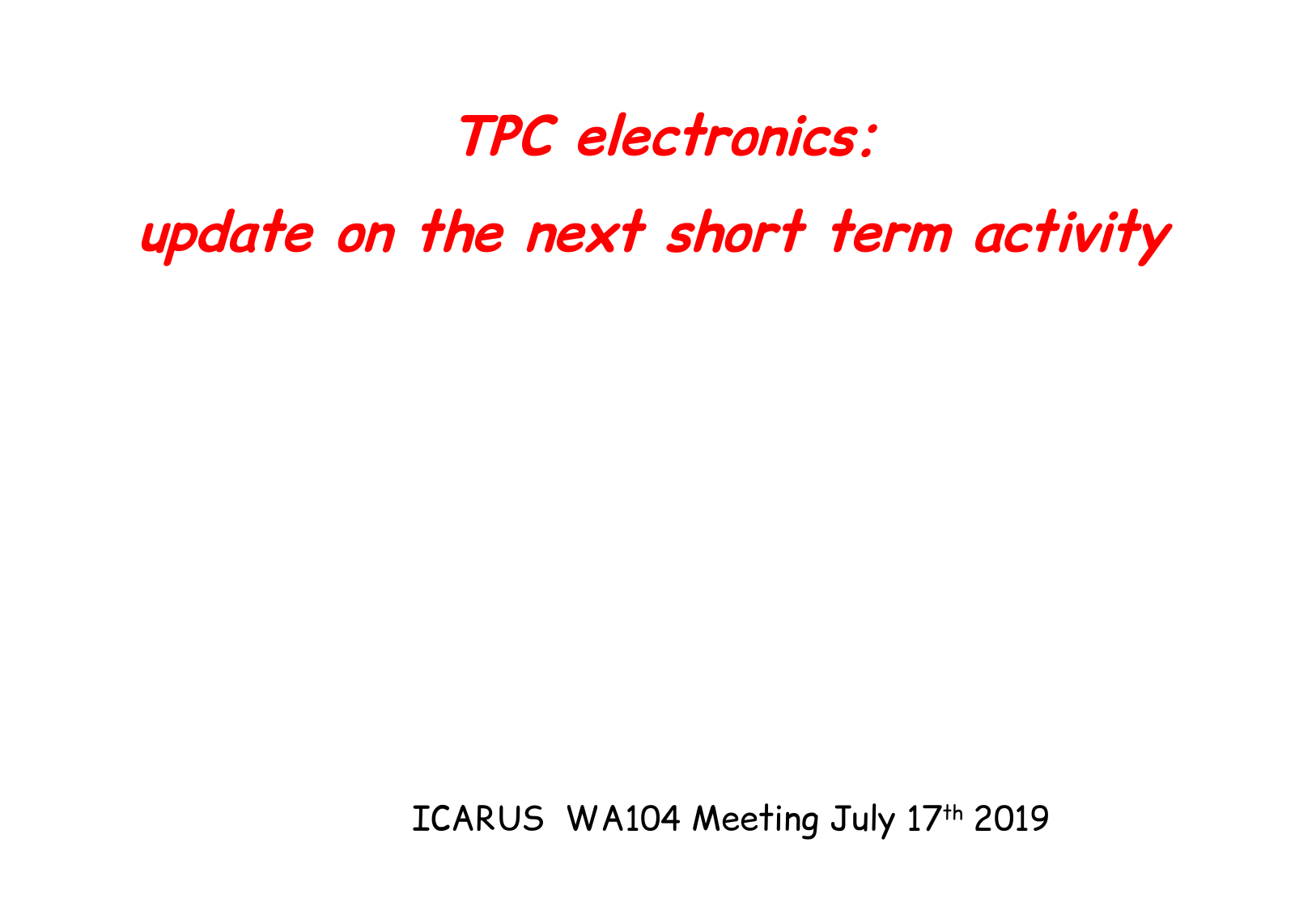

TPC electronics:
 update on the next short term activity

ICARUS  WA104 Meeting July 17th 2019